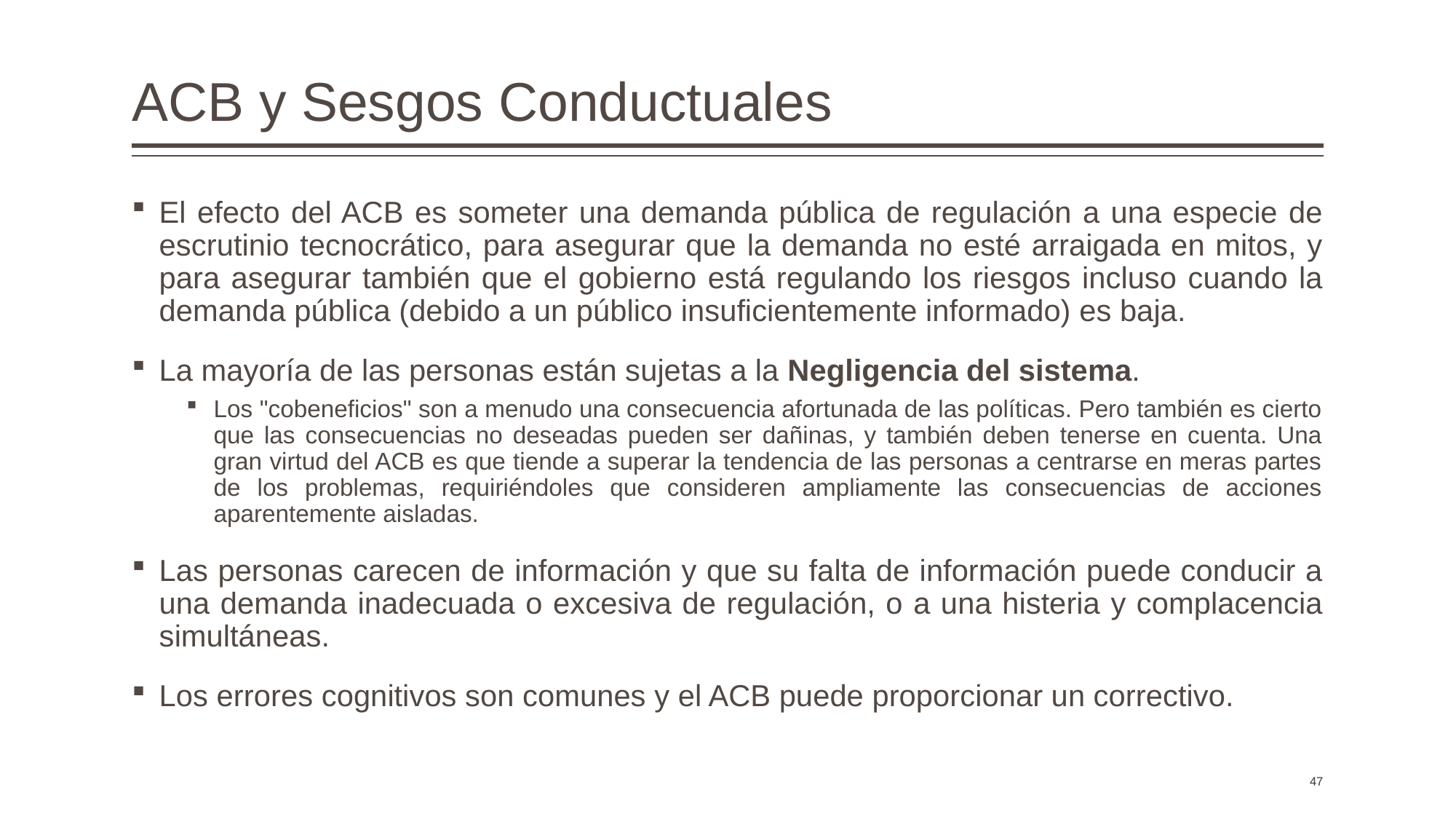

# ACB y Sesgos Conductuales
El efecto del ACB es someter una demanda pública de regulación a una especie de escrutinio tecnocrático, para asegurar que la demanda no esté arraigada en mitos, y para asegurar también que el gobierno está regulando los riesgos incluso cuando la demanda pública (debido a un público insuficientemente informado) es baja.
La mayoría de las personas están sujetas a la Negligencia del sistema.
Los "cobeneficios" son a menudo una consecuencia afortunada de las políticas. Pero también es cierto que las consecuencias no deseadas pueden ser dañinas, y también deben tenerse en cuenta. Una gran virtud del ACB es que tiende a superar la tendencia de las personas a centrarse en meras partes de los problemas, requiriéndoles que consideren ampliamente las consecuencias de acciones aparentemente aisladas.
Las personas carecen de información y que su falta de información puede conducir a una demanda inadecuada o excesiva de regulación, o a una histeria y complacencia simultáneas.
Los errores cognitivos son comunes y el ACB puede proporcionar un correctivo.
47